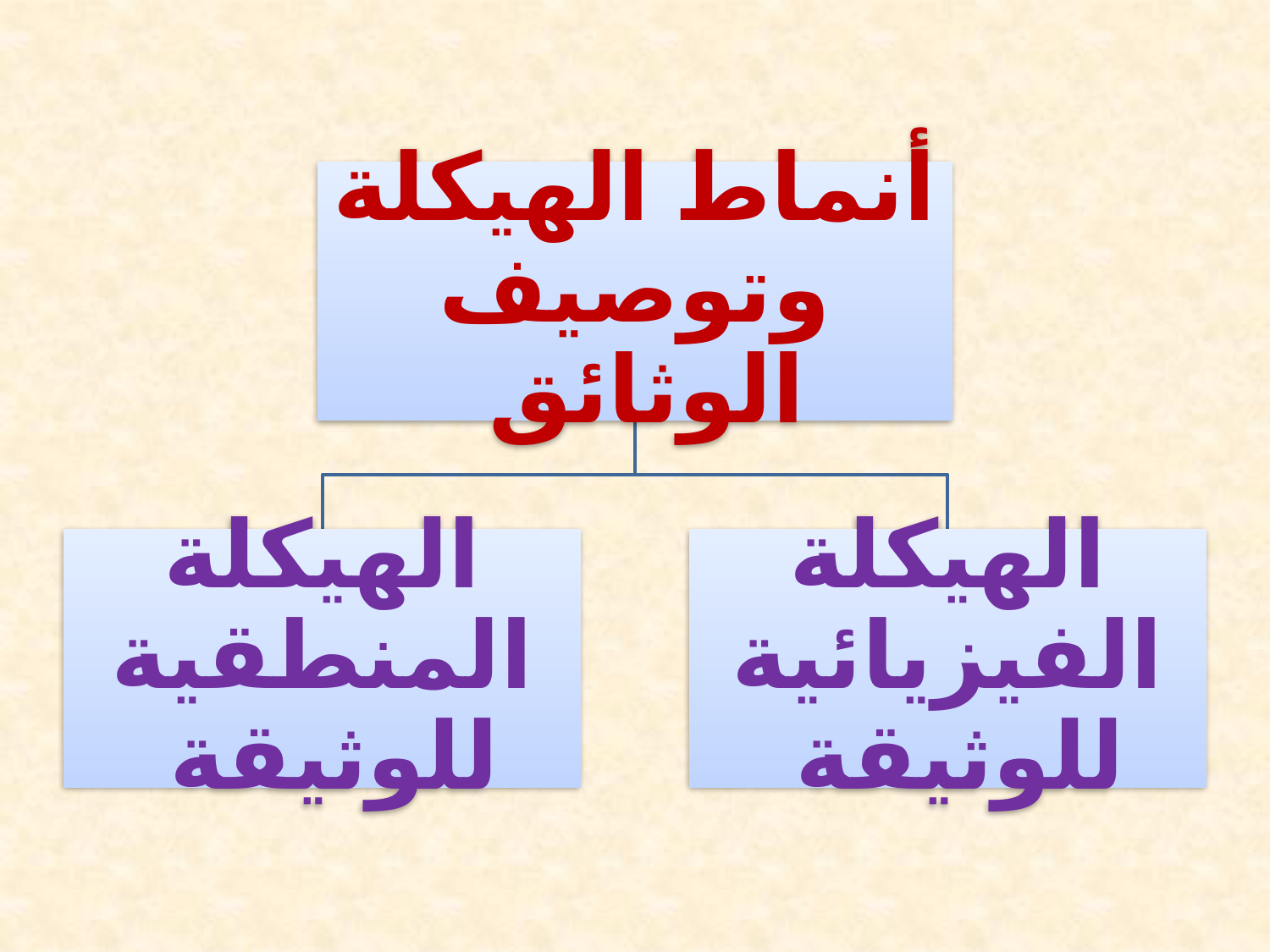

أنماط الهيكلة وتوصيف الوثائق
الهيكلة المنطقية للوثيقة
الهيكلة الفيزيائية للوثيقة